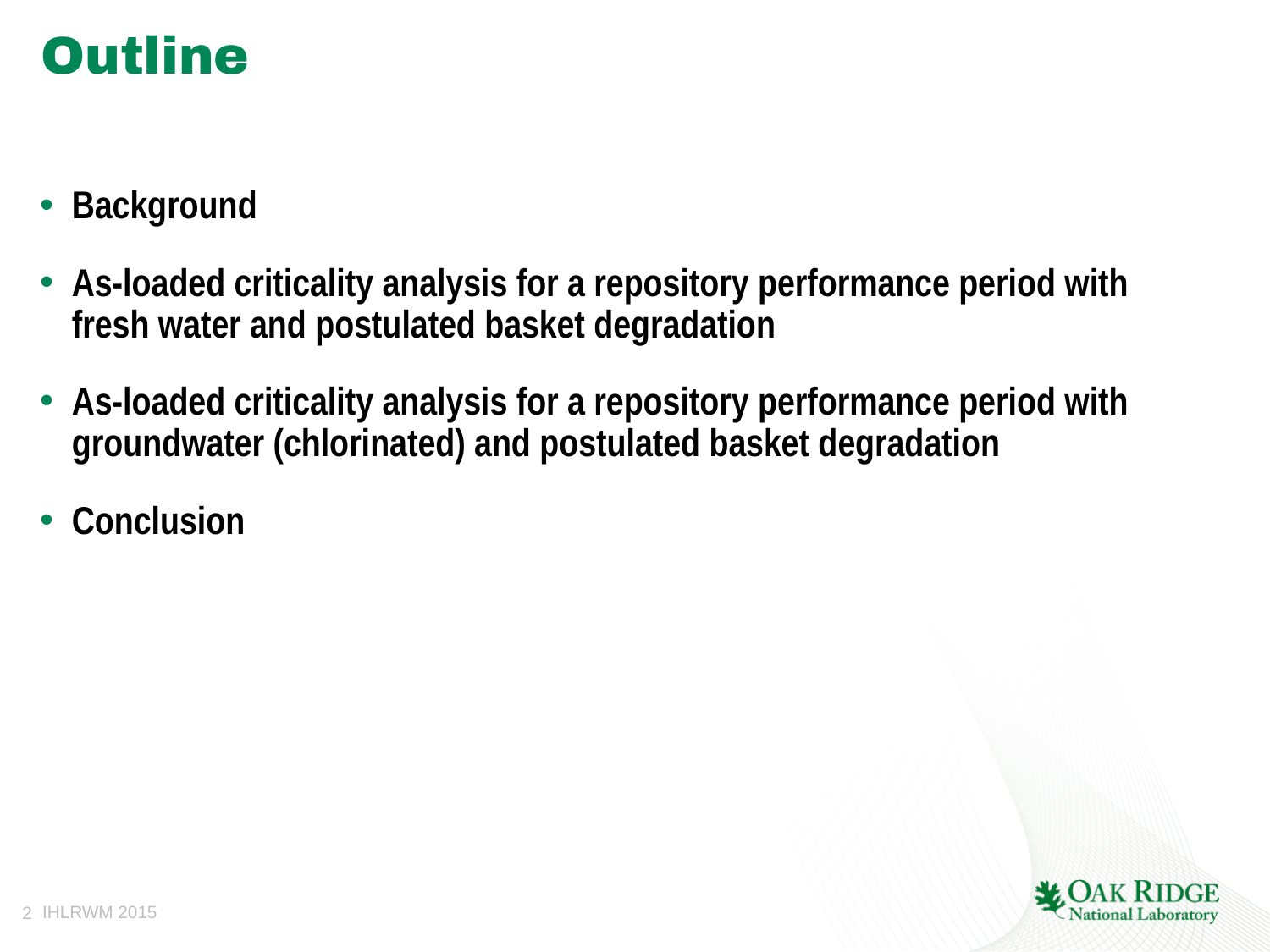

Outline
Background
As-loaded criticality analysis for a repository performance period with fresh water and postulated basket degradation
As-loaded criticality analysis for a repository performance period with groundwater (chlorinated) and postulated basket degradation
Conclusion